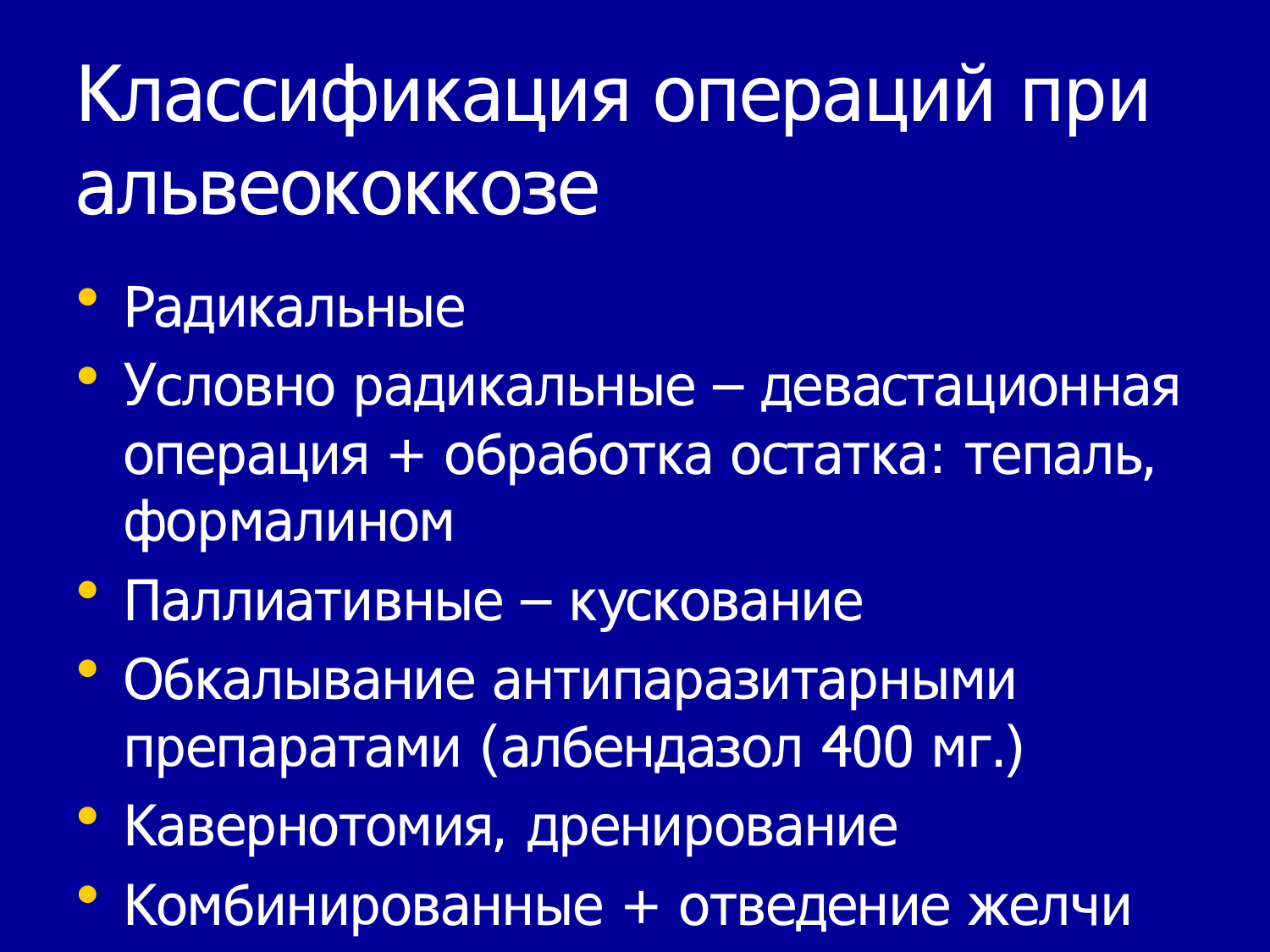

# Классификация операций при альвеококкозе
Радикальные
Условно радикальные – девастационная операция + обработка остатка: тепаль, формалином
Паллиативные – кускование
Обкалывание антипаразитарными препаратами (албендазол 400 мг.)
Кавернотомия, дренирование
Комбинированные + отведение желчи